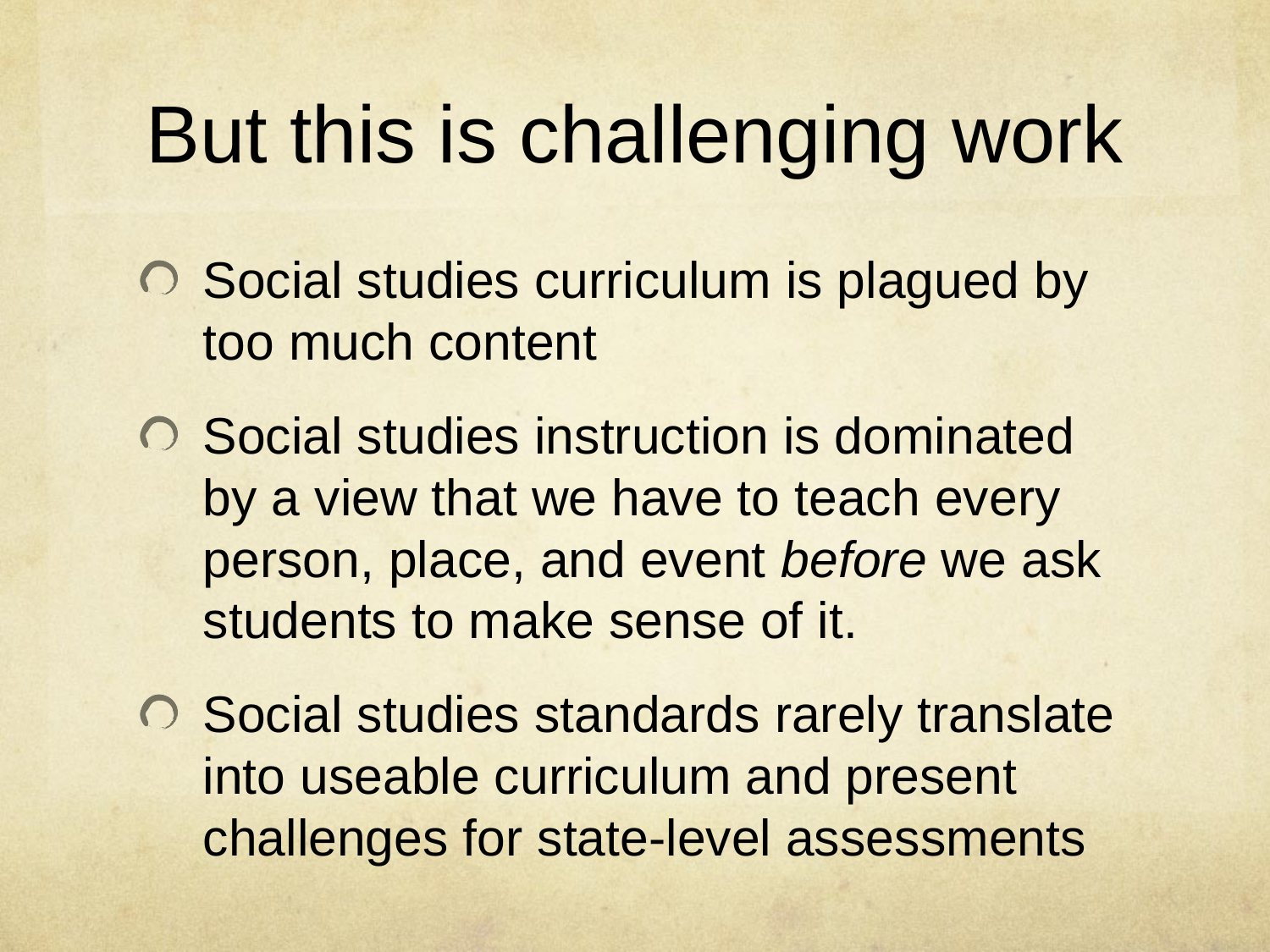

# But this is challenging work
Social studies curriculum is plagued by too much content
Social studies instruction is dominated by a view that we have to teach every person, place, and event before we ask students to make sense of it.
Social studies standards rarely translate into useable curriculum and present challenges for state-level assessments